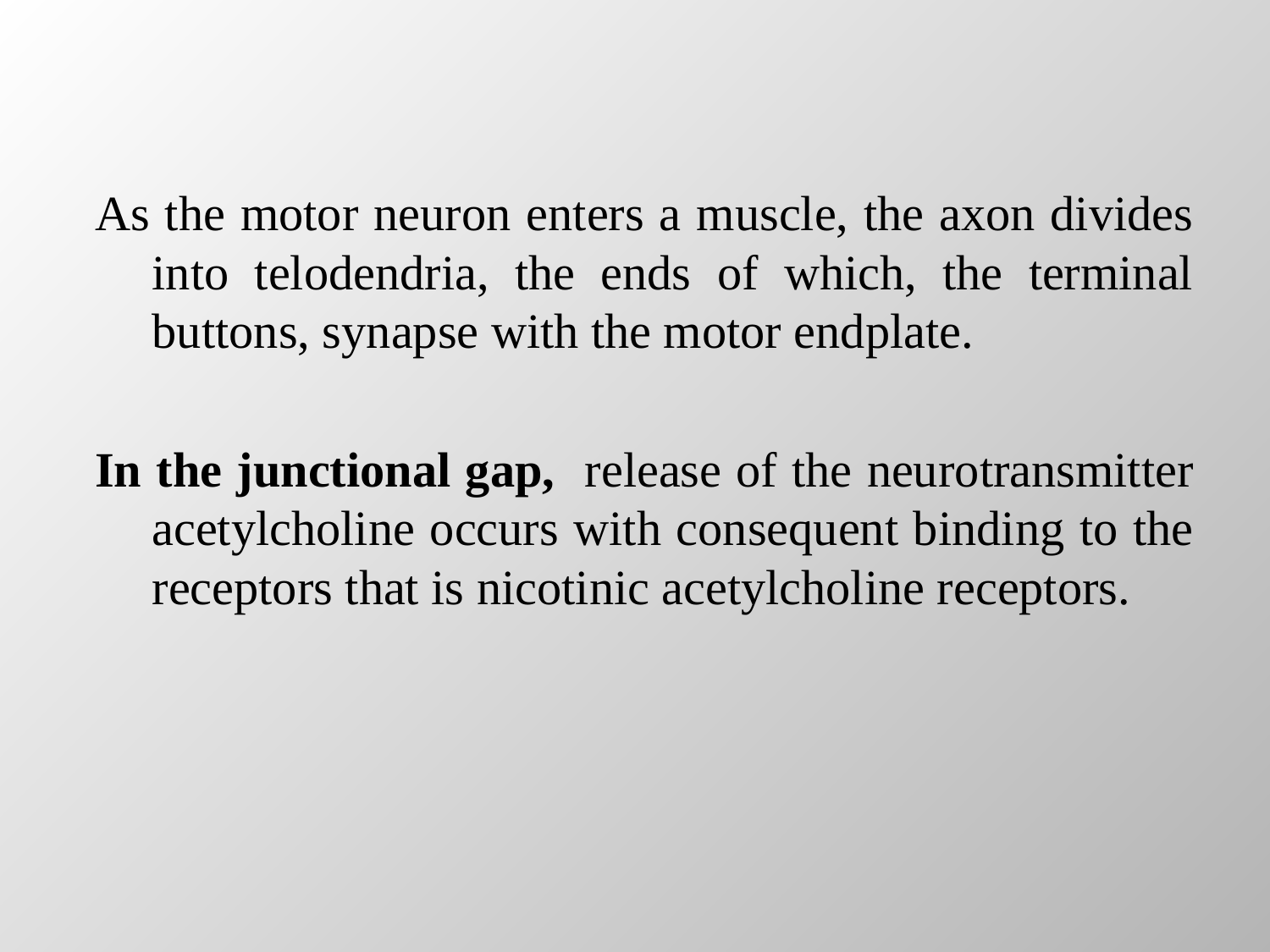

As the motor neuron enters a muscle, the axon divides into telodendria, the ends of which, the terminal buttons, synapse with the motor endplate.

In the junctional gap,  release of the neurotransmitter acetylcholine occurs with consequent binding to the receptors that is nicotinic acetylcholine receptors.